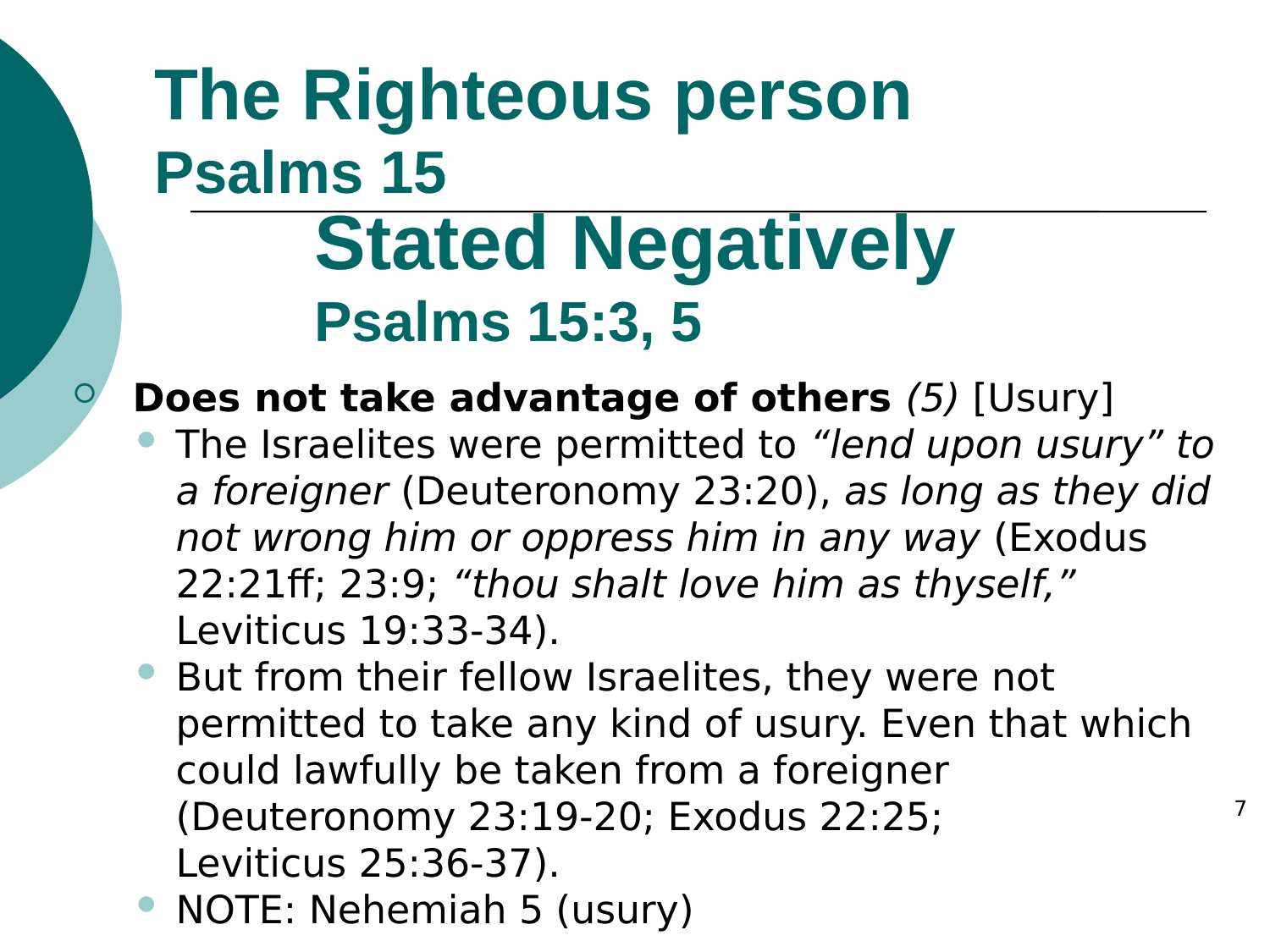

The Righteous person
Psalms 15
# Stated Negatively Psalms 15:3, 5
 Does not take advantage of others (5) [Usury]
The Israelites were permitted to “lend upon usury” to a foreigner (Deuteronomy 23:20), as long as they did not wrong him or oppress him in any way (Exodus 22:21ff; 23:9; “thou shalt love him as thyself,” Leviticus 19:33-34).
But from their fellow Israelites, they were not permitted to take any kind of usury. Even that which could lawfully be taken from a foreigner (Deuteronomy 23:19-20; Exodus 22:25;
Leviticus 25:36-37).
NOTE: Nehemiah 5 (usury)
7